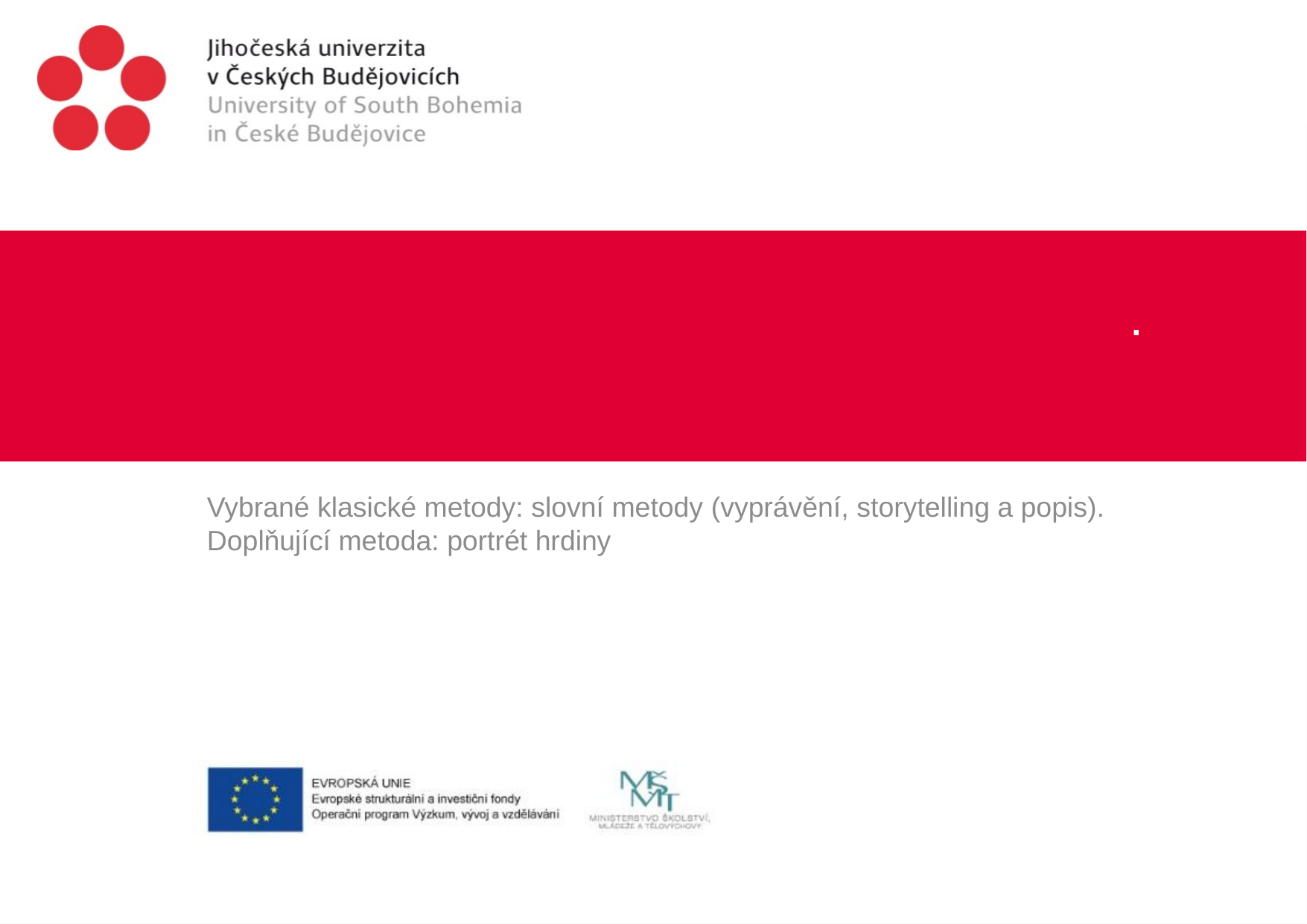

# .
Vybrané klasické metody: slovní metody (vyprávění, storytelling a popis).
Doplňující metoda: portrét hrdiny